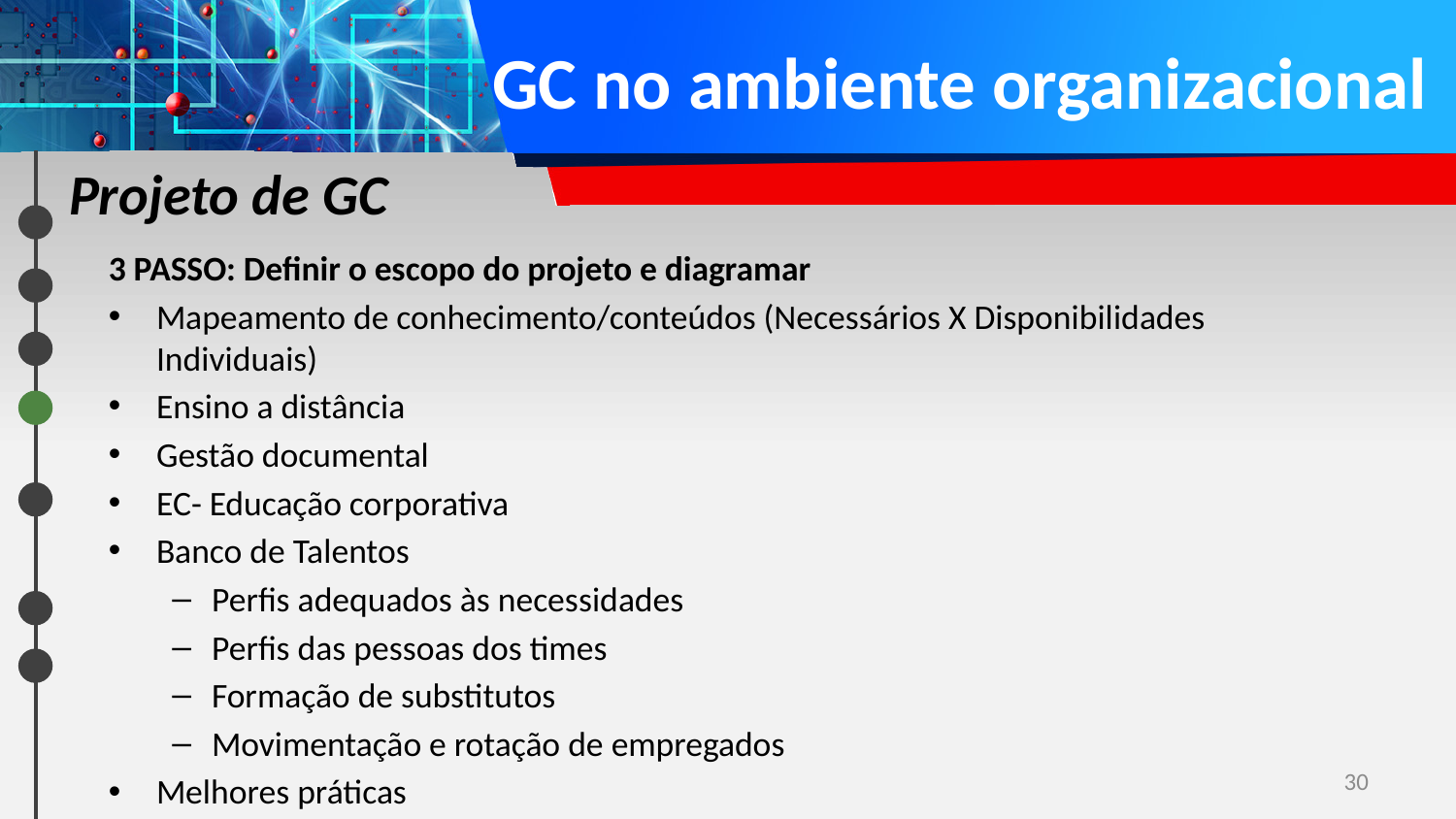

# GC no ambiente organizacional
Projeto de GC

3 PASSO: Definir o escopo do projeto e diagramar
Mapeamento de conhecimento/conteúdos (Necessários X Disponibilidades Individuais)
Ensino a distância
Gestão documental
EC- Educação corporativa
Banco de Talentos
Perfis adequados às necessidades
Perfis das pessoas dos times
Formação de substitutos
Movimentação e rotação de empregados
Melhores práticas

30